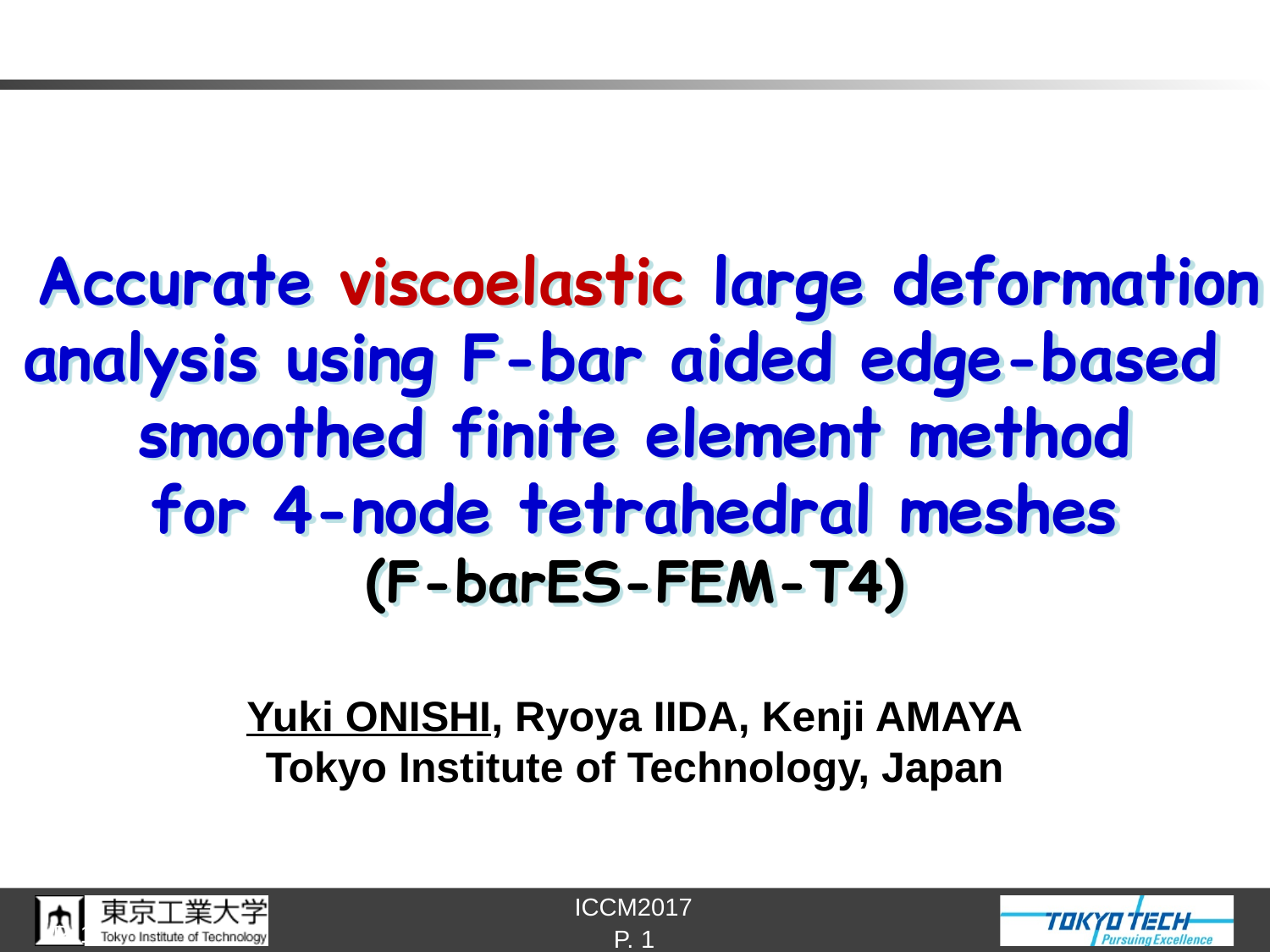

# Accurate viscoelastic large deformation analysis using F-bar aided edge-based smoothed finite element method for 4-node tetrahedral meshes (F-barES-FEM-T4)
Yuki ONISHI, Ryoya IIDA, Kenji AMAYA
Tokyo Institute of Technology, Japan
P. 1